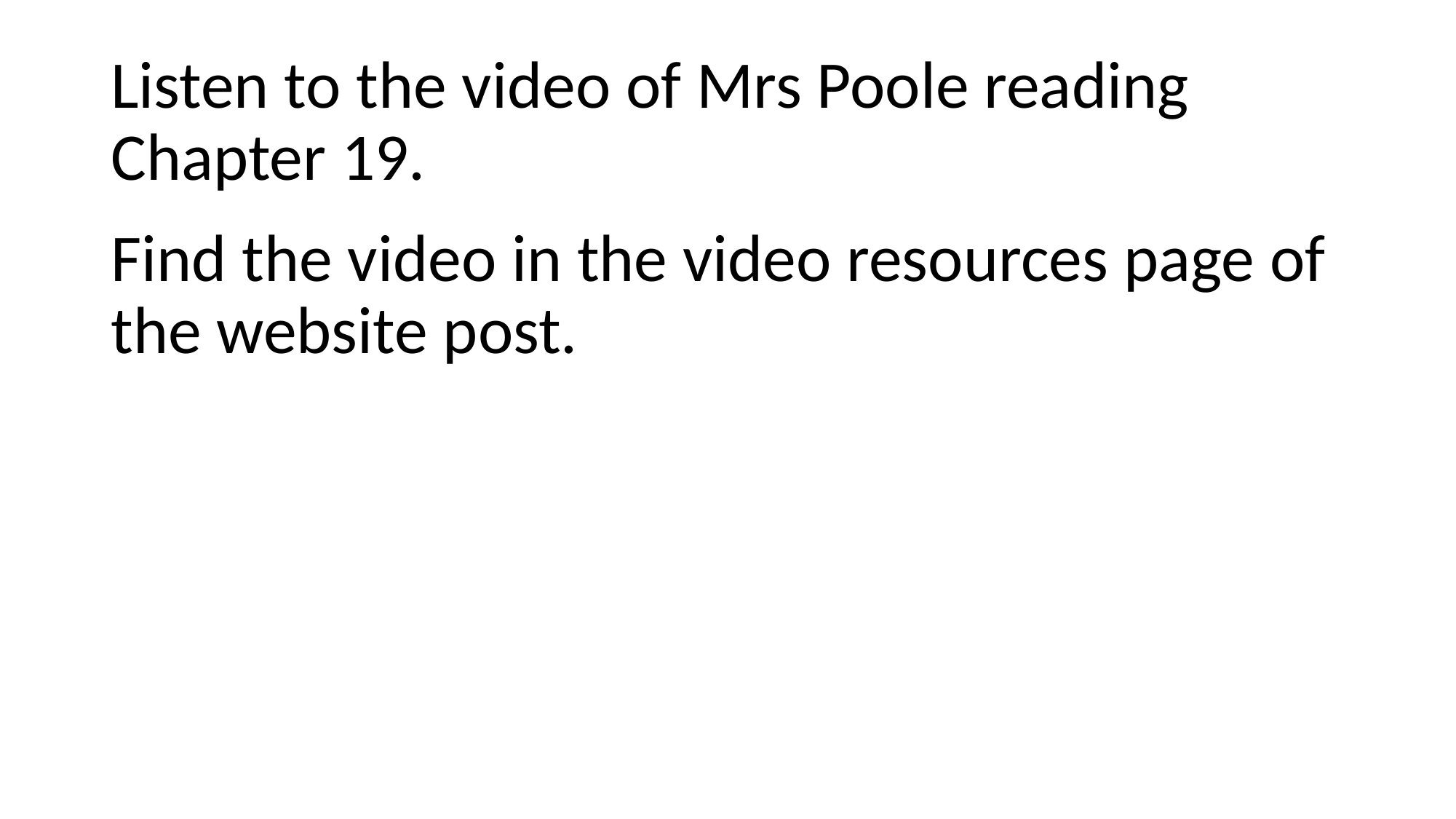

# Listen to the video of Mrs Poole reading Chapter 19.
Find the video in the video resources page of the website post.